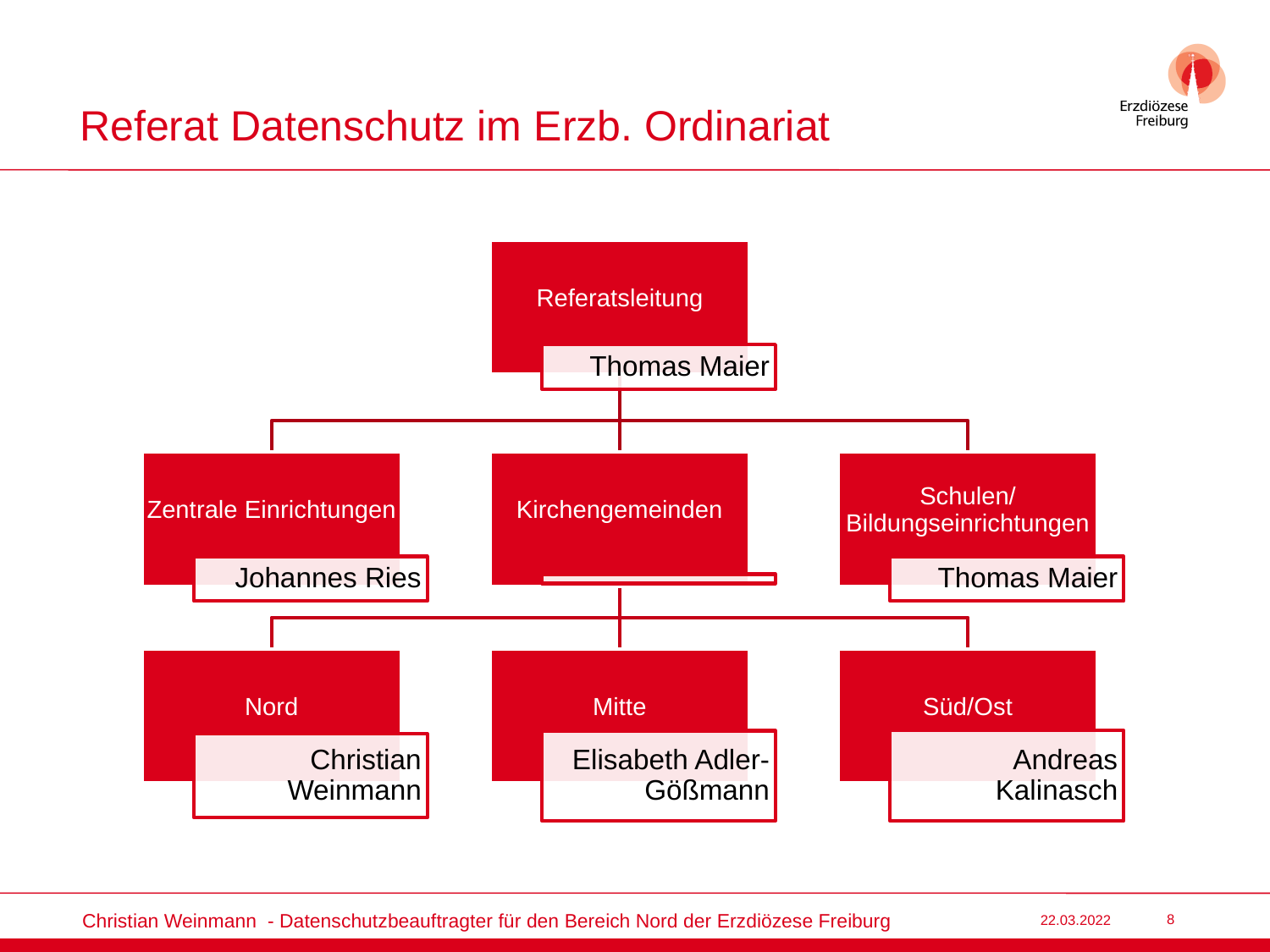

# Referat Datenschutz im Erzb. Ordinariat
Referatsleitung
Thomas Maier
Zentrale Einrichtungen
Johannes Ries
Kirchengemeinden

Nord
Christian Weinmann
Mitte
Elisabeth Adler-Gößmann
Süd/Ost
Andreas Kalinasch
Schulen/ Bildungseinrichtungen
Thomas Maier
Christian Weinmann  - Datenschutzbeauftragter für den Bereich Nord der Erzdiözese Freiburg
22.03.2022